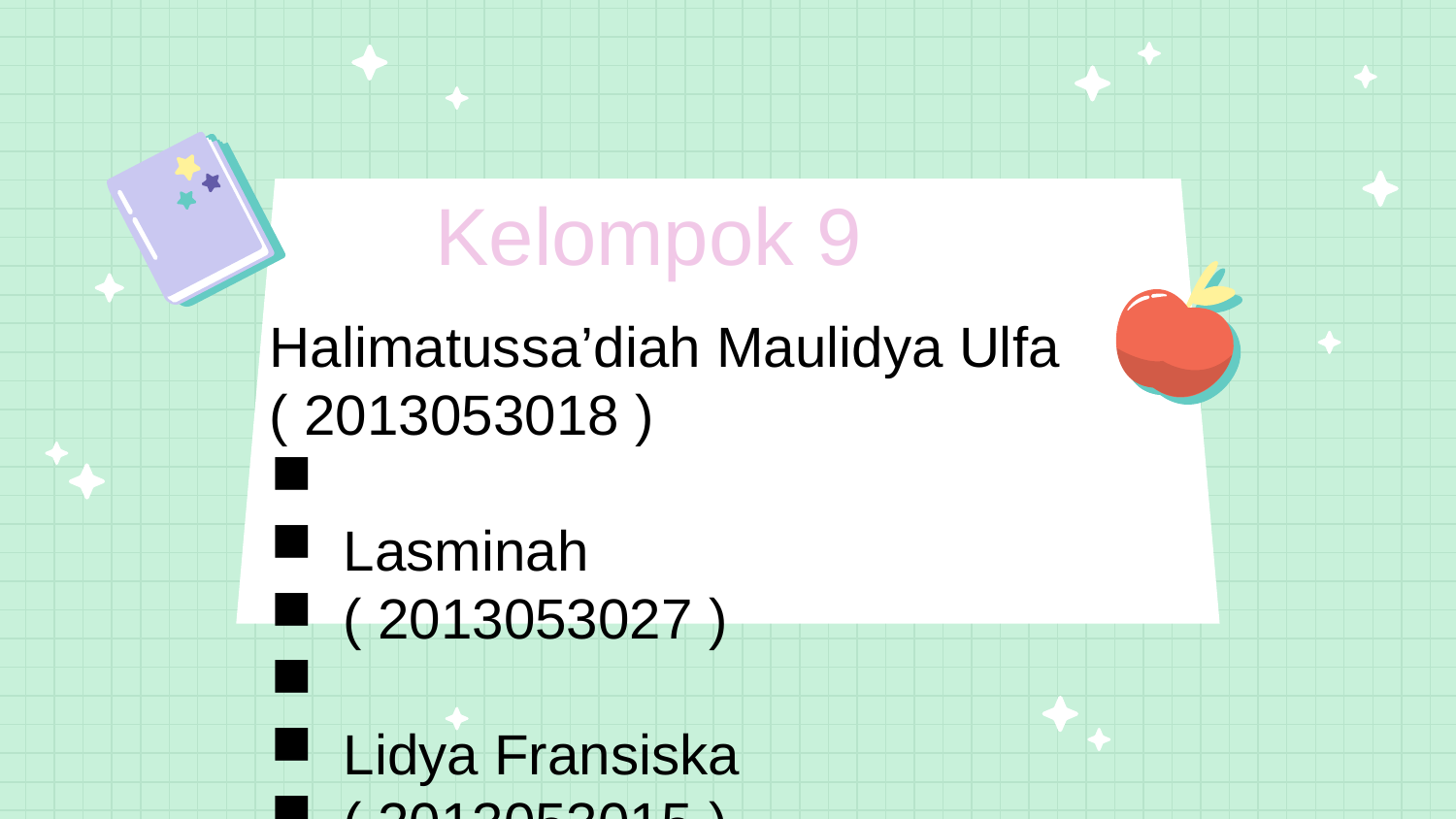

# Kelompok 9

Halimatussa’diah Maulidya Ulfa
( 2013053018 )

Lasminah
( 2013053027 )

Lidya Fransiska
( 2013053015 )